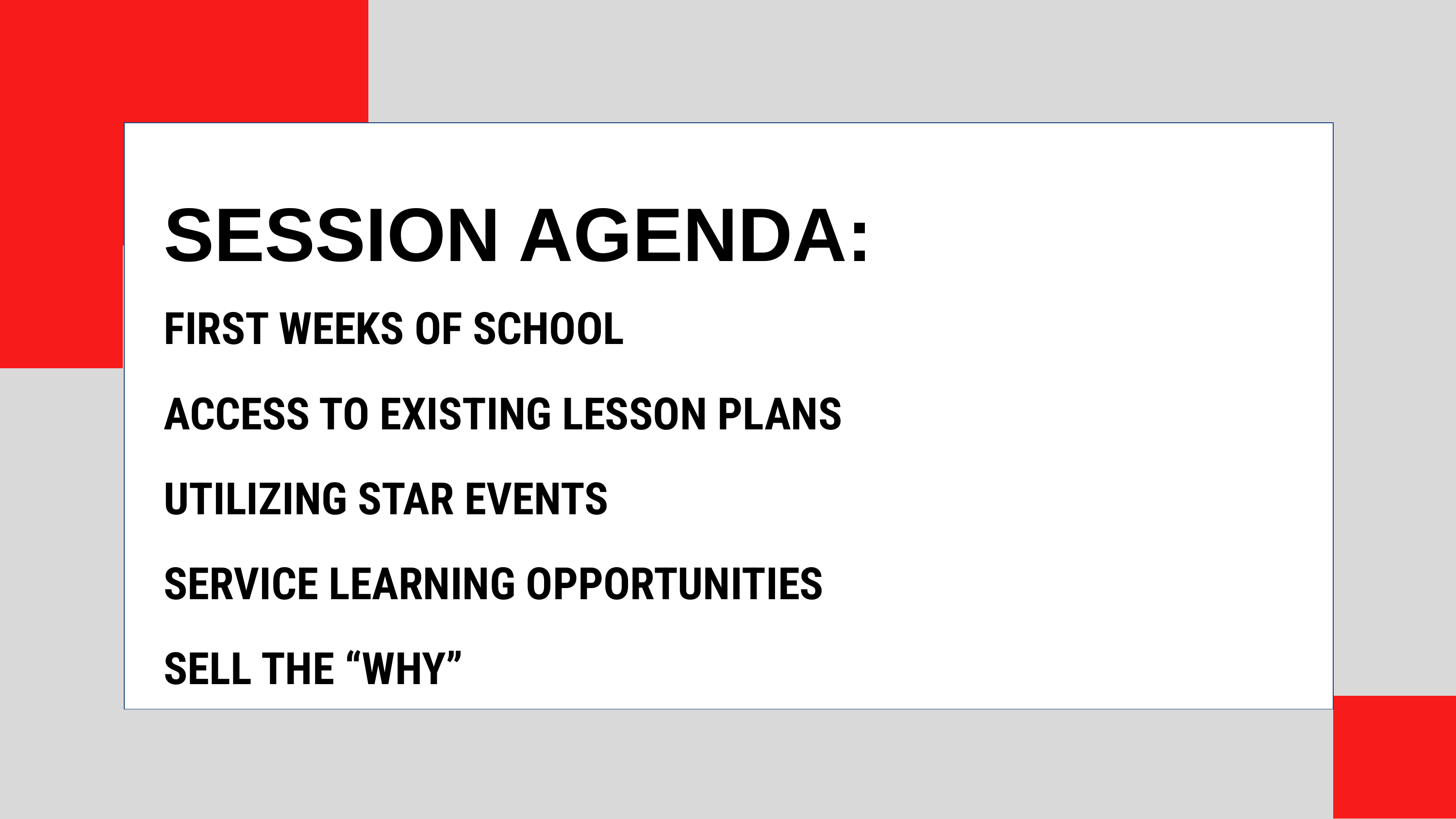

SESSION AGENDA:

FIRST WEEKS OF SCHOOL
ACCESS TO EXISTING LESSON PLANS
UTILIZING STAR EVENTS
SERVICE LEARNING OPPORTUNITIES
SELL THE “WHY”